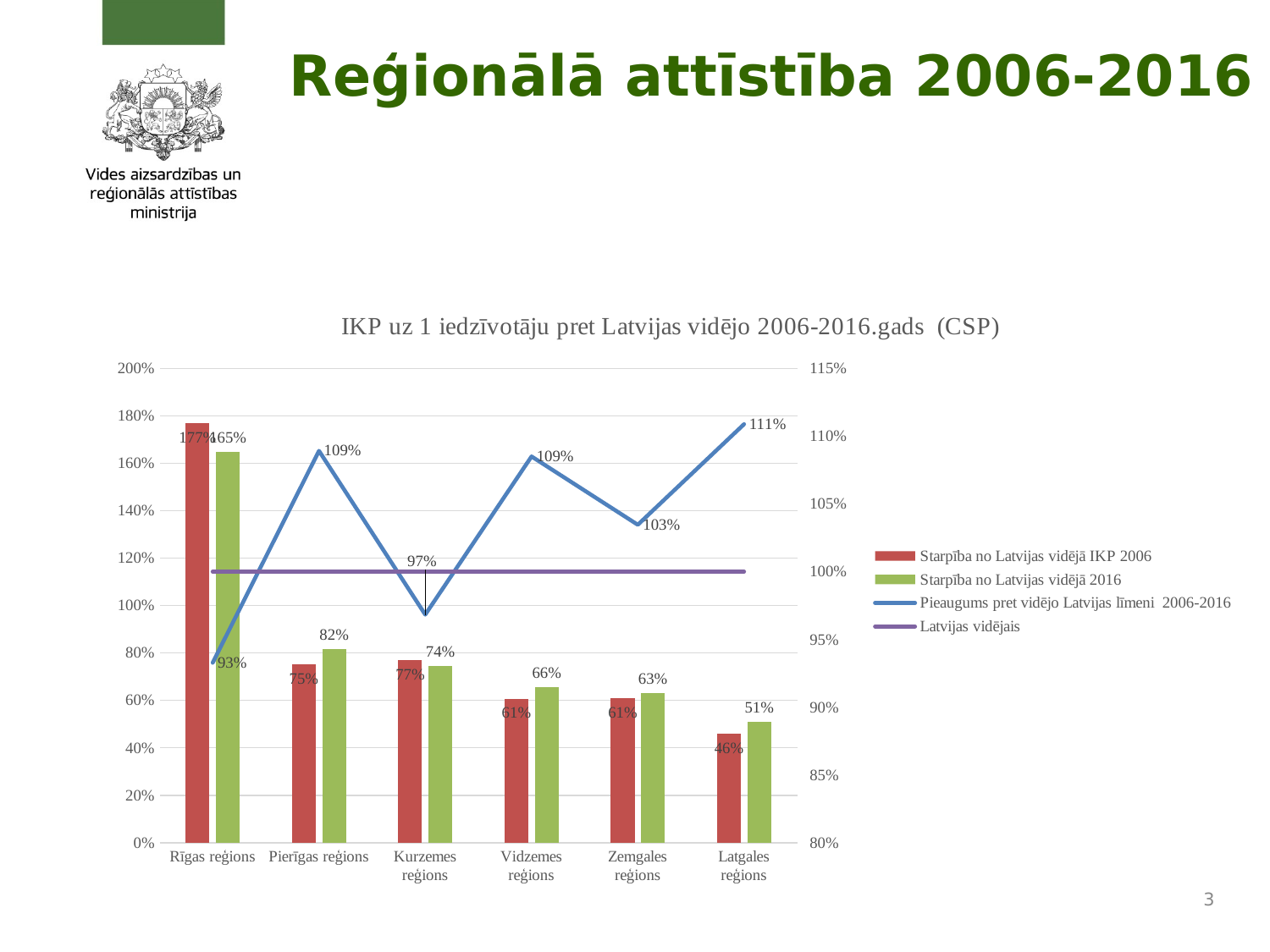

# Reģionālā attīstība 2006-2016

### Chart: IKP uz 1 iedzīvotāju pret Latvijas vidējo 2006-2016.gads  (CSP)

| Category | Starpība no Latvijas vidējā IKP 2006 | Starpība no Latvijas vidējā 2016 | Pieaugums pret vidējo Latvijas līmeni  2006-2016 | Latvijas vidējais  |
|---|---|---|---|---|
| Rīgas reģions | 1.7692008303061757 | 1.649424837624227 | 0.9327989558033057 | 1.0 |
| Pierīgas reģions | 0.7507784120394398 | 0.8173566006729791 | 1.0892622519060524 | 1.0 |
| Kurzemes reģions | 0.7685521536066424 | 0.743798419281634 | 0.968310325478593 | 1.0 |
| Vidzemes reģions | 0.6063829787234043 | 0.6576414429924097 | 1.085112652098474 | 1.0 |
| Zemgales reģions | 0.6088479501816296 | 0.6296267313561312 | 1.0346821708676146 | 1.0 |
| Latgales reģions | 0.4600415153087702 | 0.5098990531340482 | 1.108970097632257 | 1.0 |

3